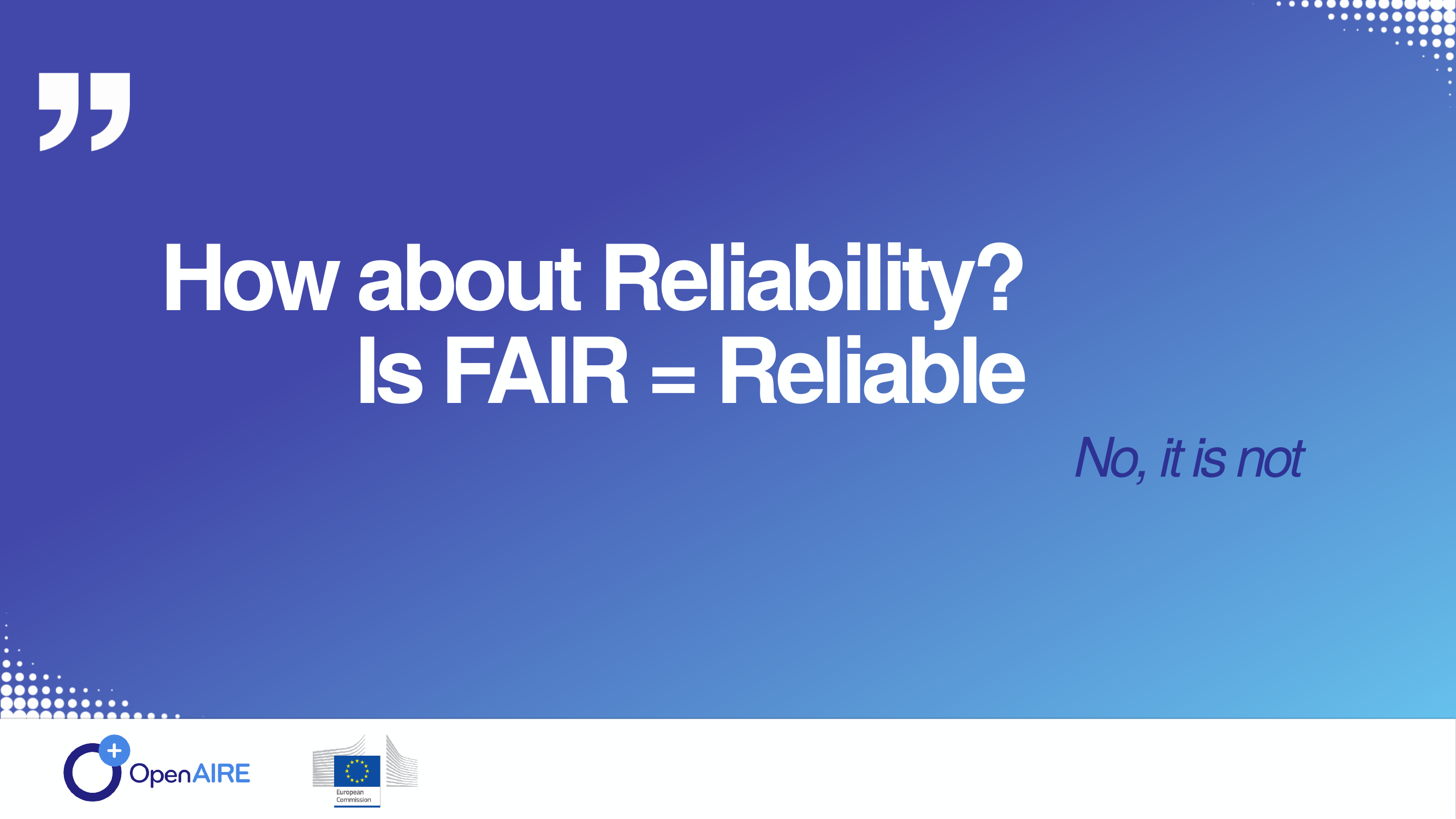

How about Reliability?
Is FAIR = Reliable
No, it is not